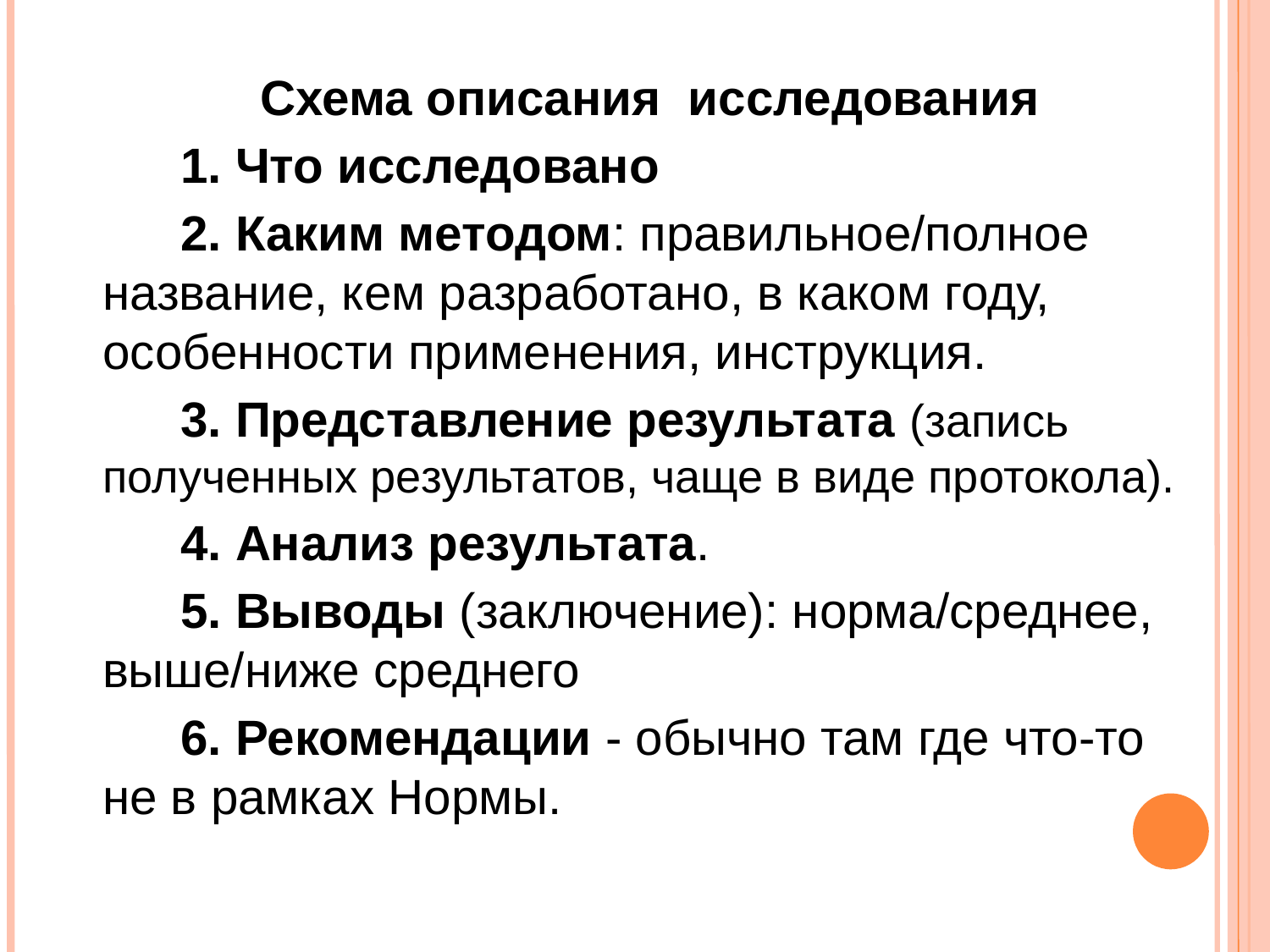

Схема описания  исследования
1. Что исследовано
2. Каким методом: правильное/полное название, кем разработано, в каком году, особенности применения, инструкция.
3. Представление результата (запись полученных результатов, чаще в виде протокола).
4. Анализ результата.
5. Выводы (заключение): норма/среднее, выше/ниже среднего
6. Рекомендации - обычно там где что-то не в рамках Нормы.